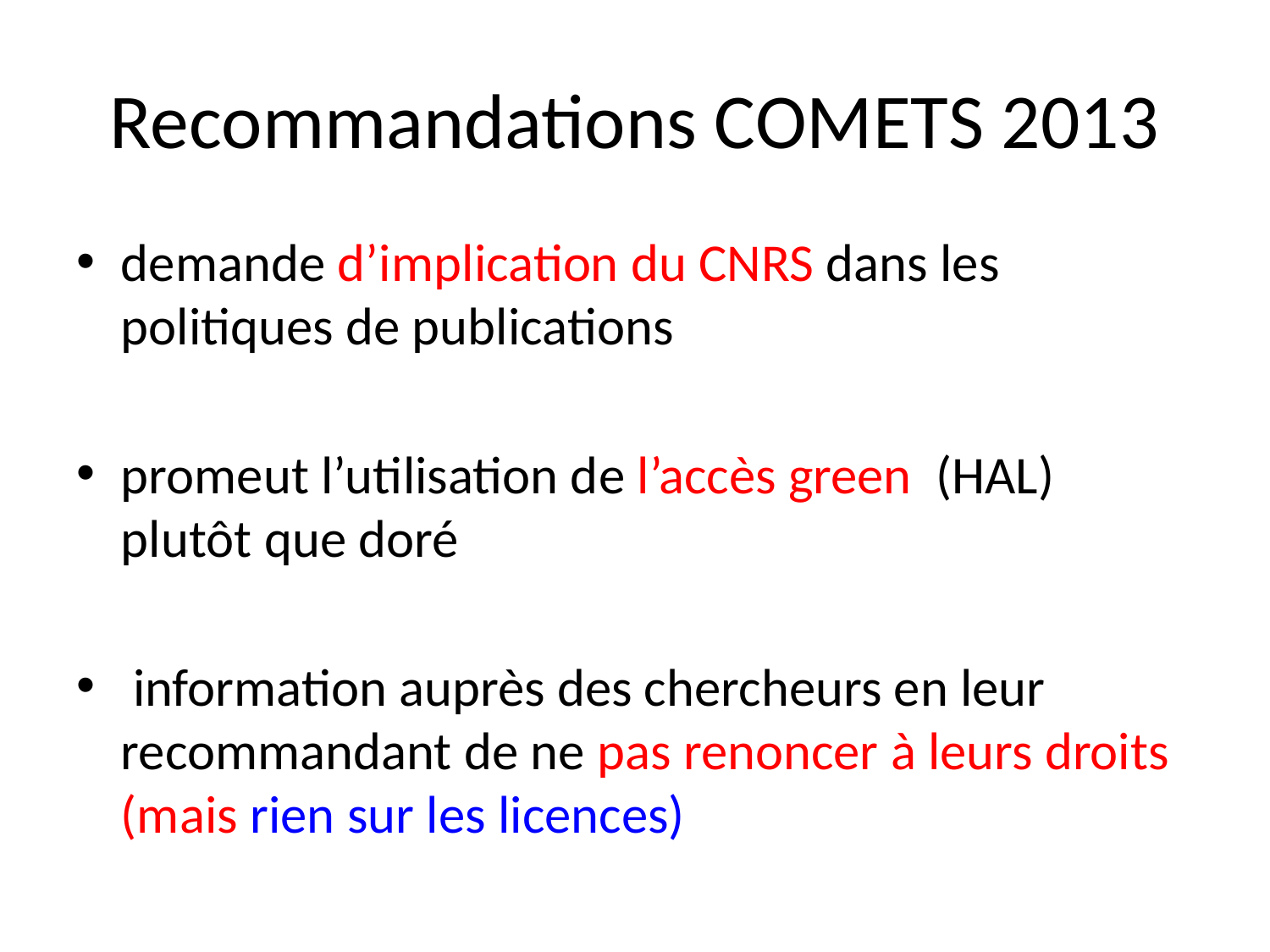

# Recommandations COMETS 2013
demande d’implication du CNRS dans les politiques de publications

promeut l’utilisation de l’accès green  (HAL) plutôt que doré

 information auprès des chercheurs en leur recommandant de ne pas renoncer à leurs droits (mais rien sur les licences)